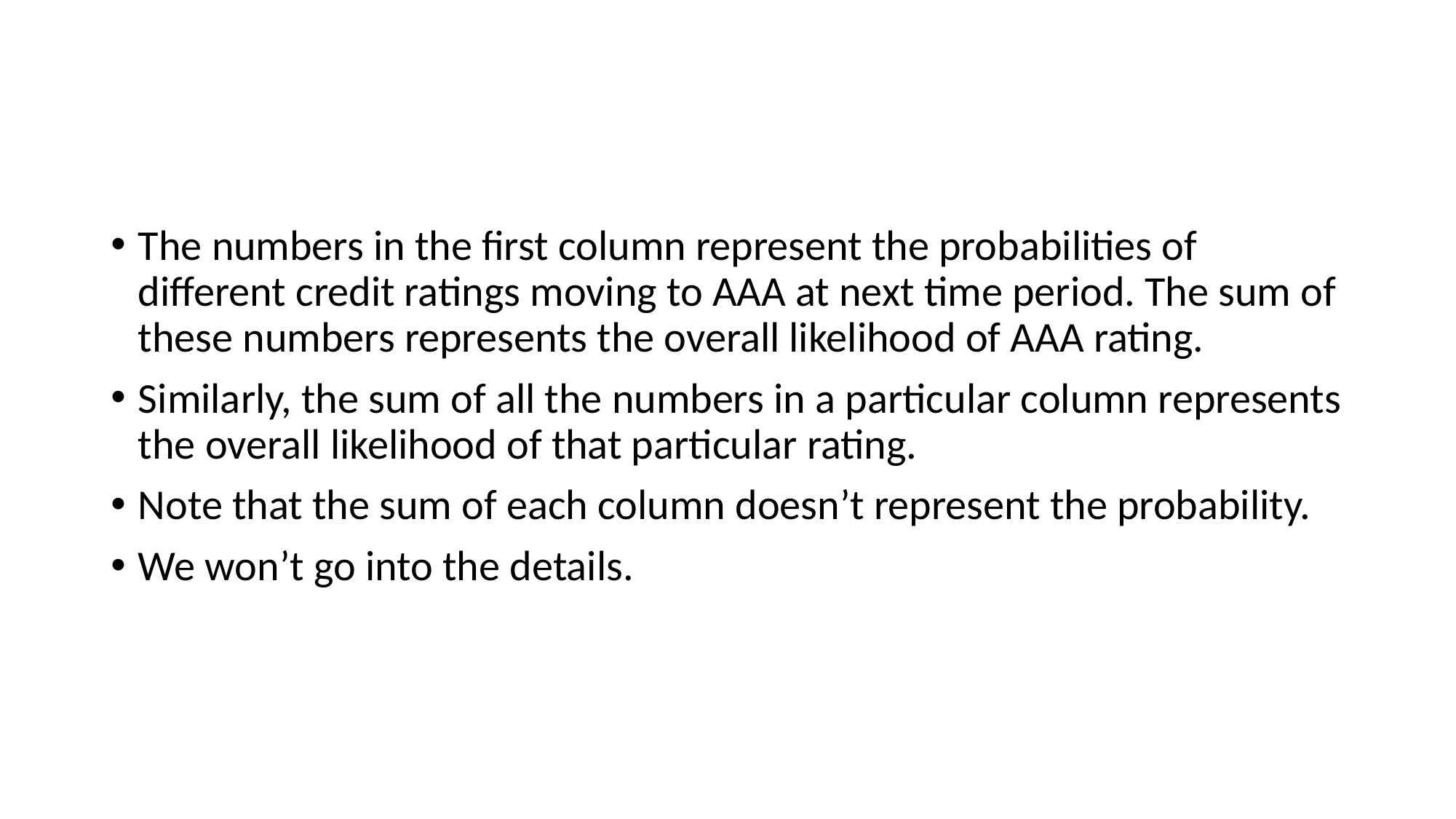

#
The numbers in the first column represent the probabilities of different credit ratings moving to AAA at next time period. The sum of these numbers represents the overall likelihood of AAA rating.
Similarly, the sum of all the numbers in a particular column represents the overall likelihood of that particular rating.
Note that the sum of each column doesn’t represent the probability.
We won’t go into the details.